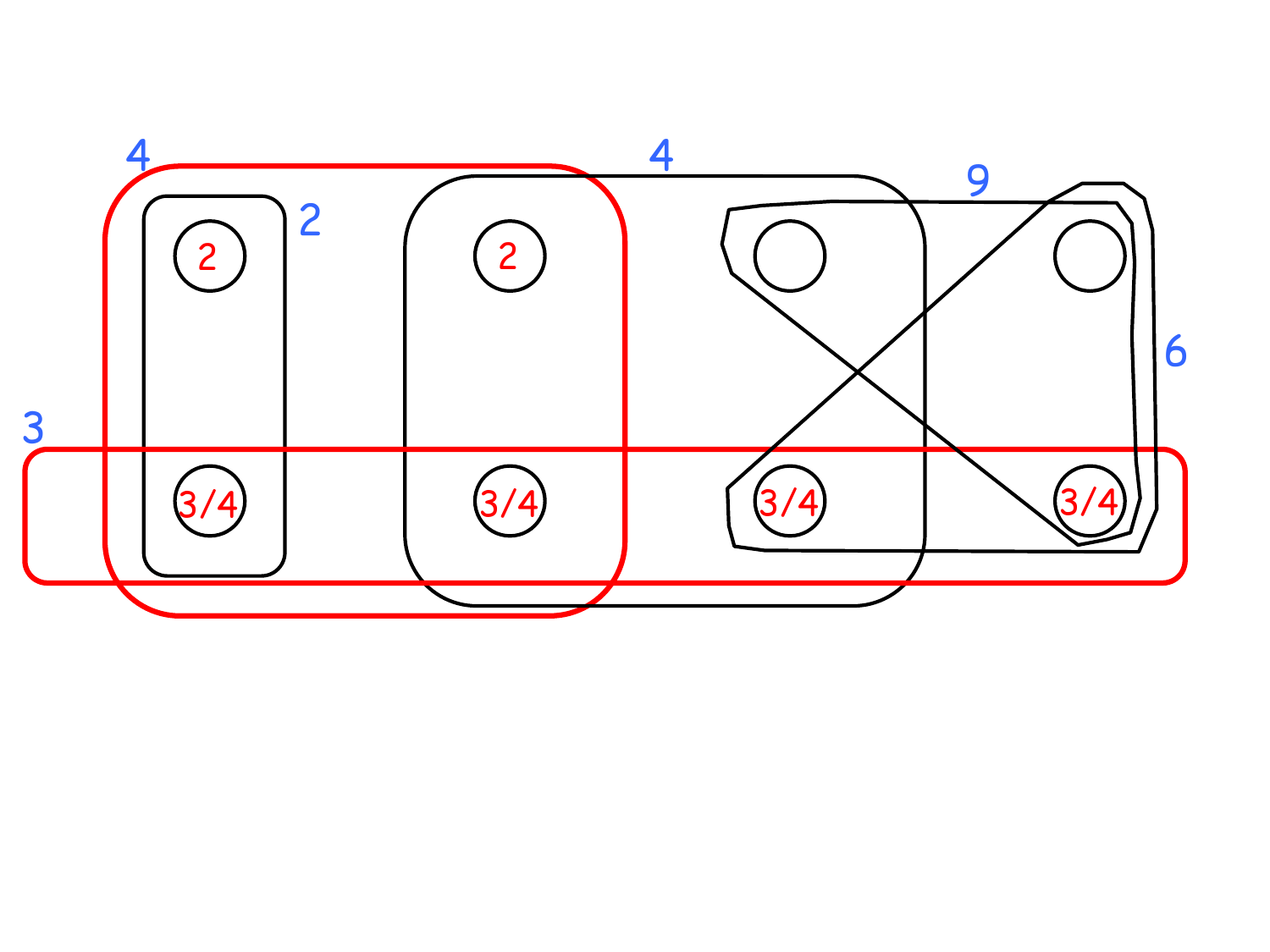

4
4
9

2

2
2
6
3

3/4
3/4
3/4
3/4